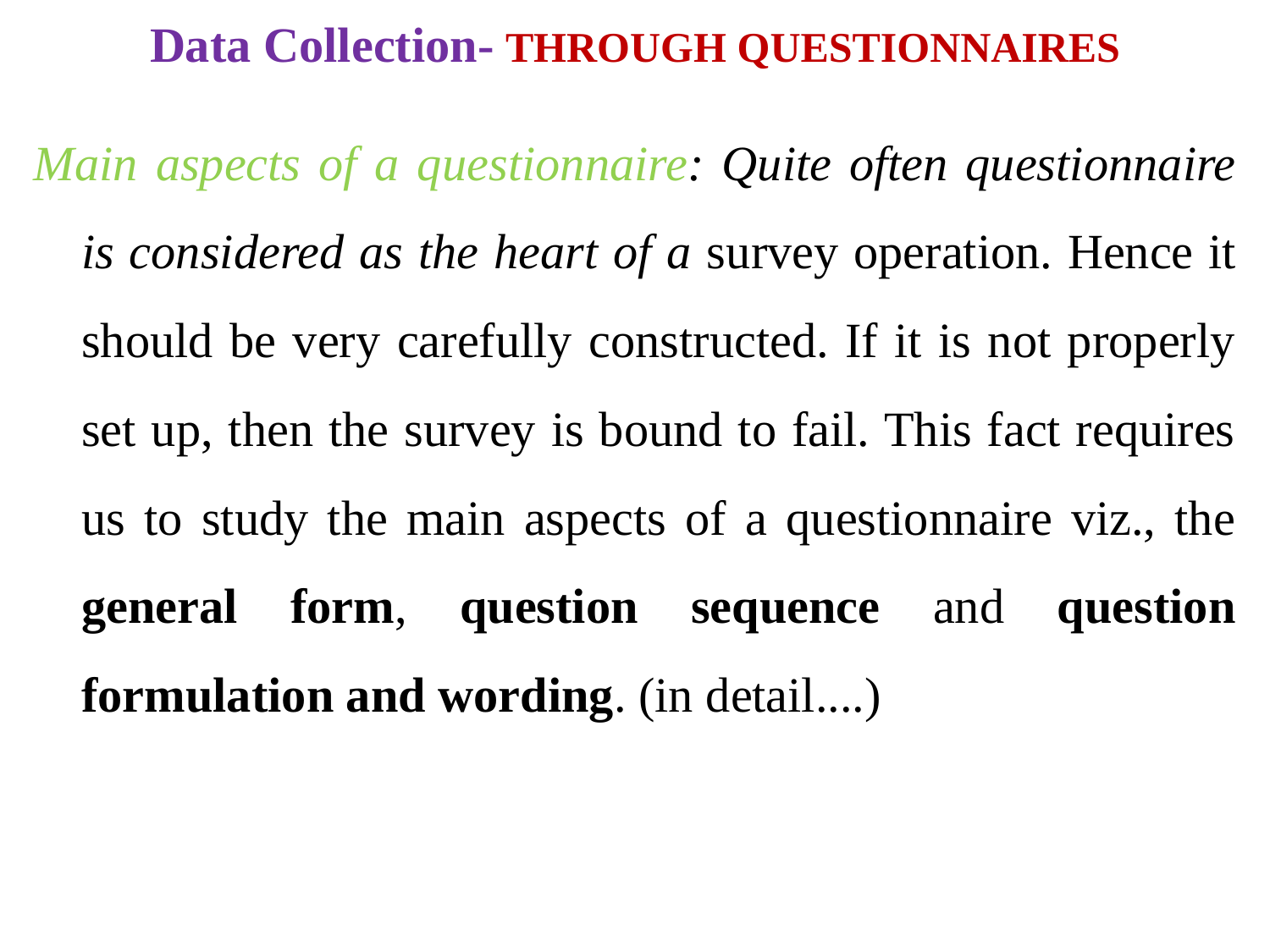

# Data Collection- THROUGH QUESTIONNAIRES
Main aspects of a questionnaire: Quite often questionnaire is considered as the heart of a survey operation. Hence it should be very carefully constructed. If it is not properly set up, then the survey is bound to fail. This fact requires us to study the main aspects of a questionnaire viz., the general form, question sequence and question formulation and wording. (in detail....)